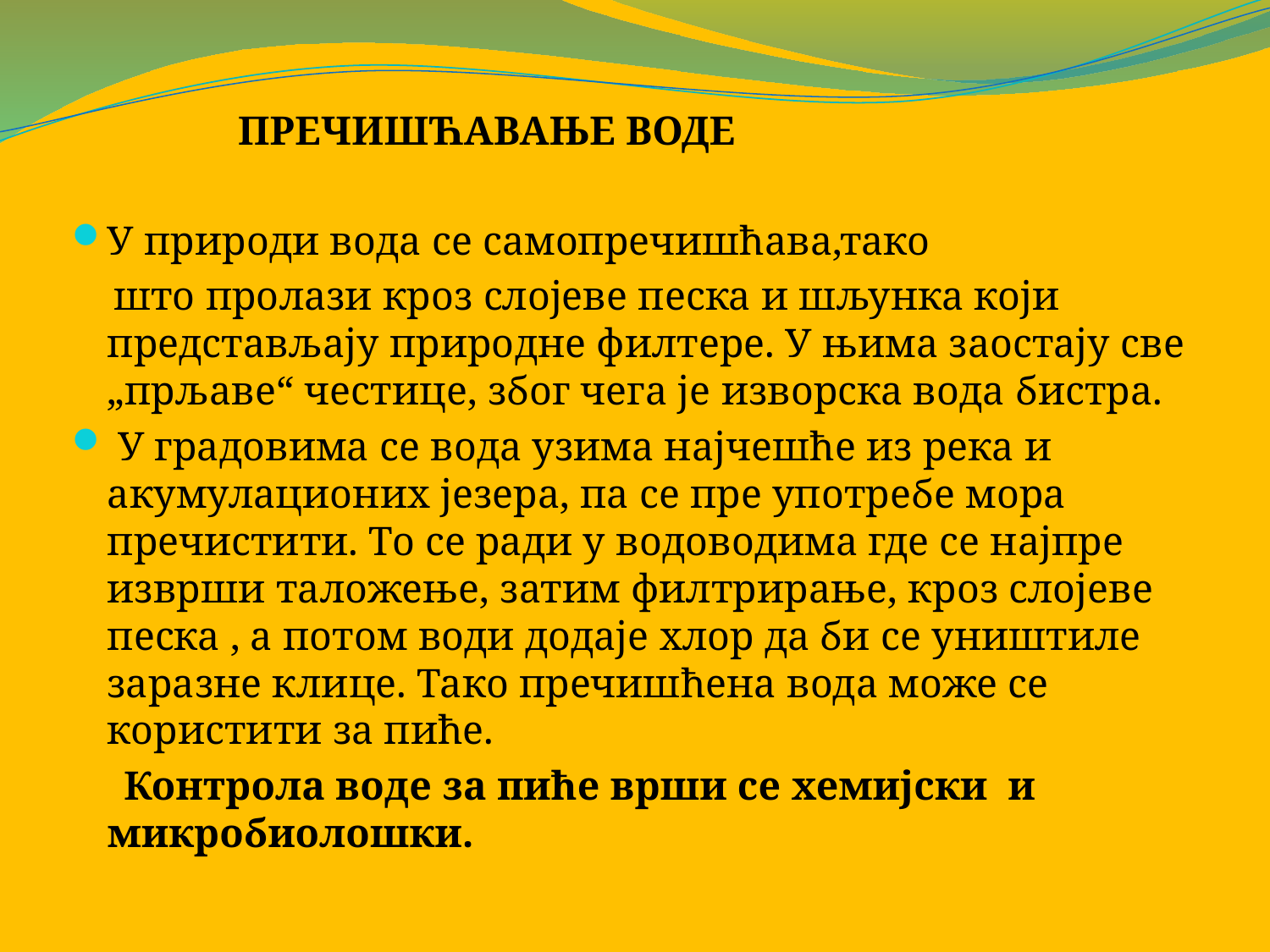

ПРЕЧИШЋАВАЊЕ ВОДЕ

	У природи вода се самопречишћава,тако
    што пролази кроз слојеве песка и шљунка који представљају природне филтере. У њима заостају све „прљаве“ честице, због чега је изворска вода бистра.
 У градовима се вода узима најчешће из река и акумулационих језера, па се пре употребе мора пречистити. То се ради у водоводима где се најпре изврши таложење, затим филтрирање, кроз слојеве песка , а потом води додаје хлор да би се уништиле заразне клице. Тако пречишћена вода може се користити за пиће.
     Контрола воде за пиће врши се хемијски  и микробиолошки.